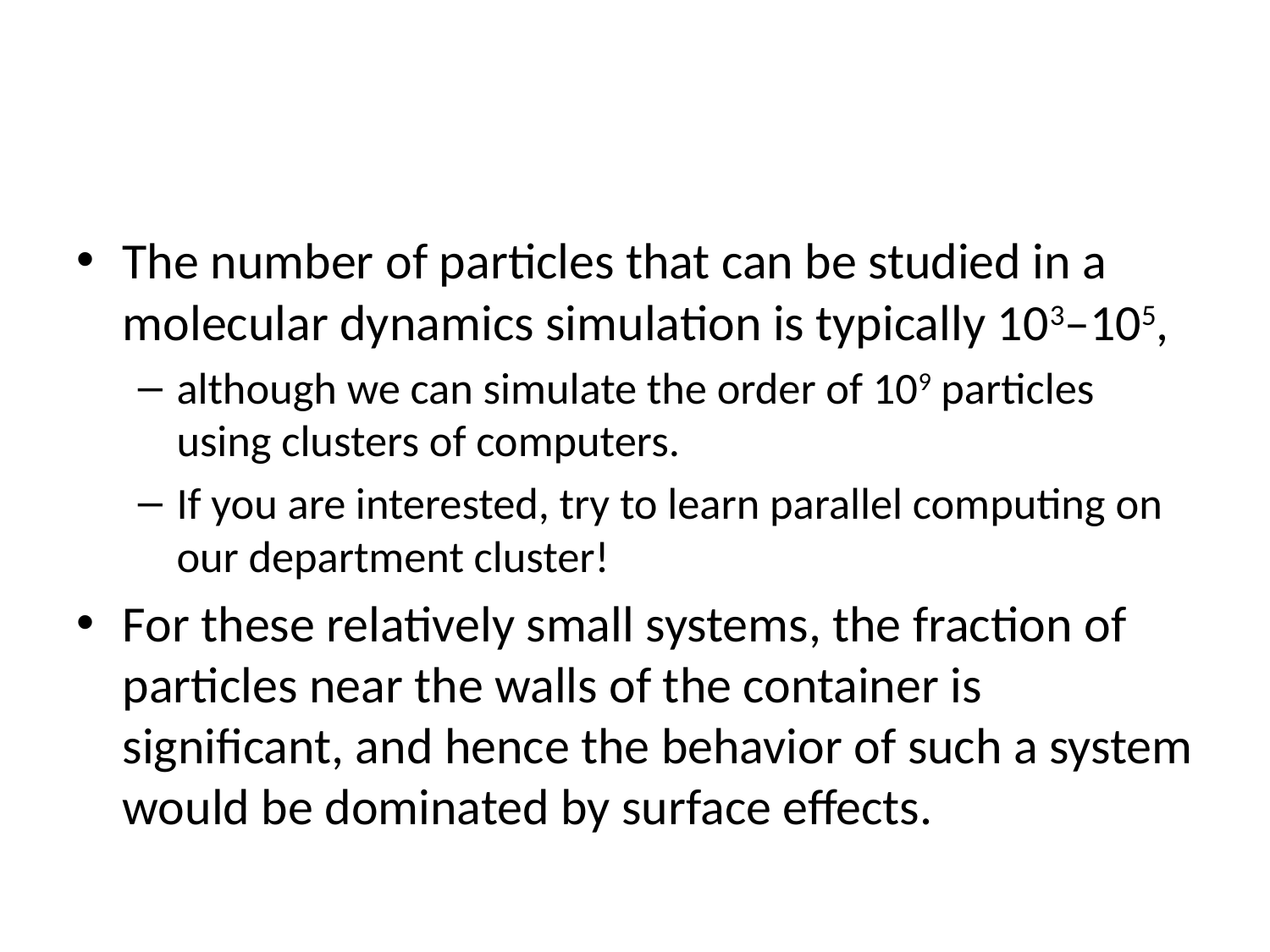

#
The number of particles that can be studied in a molecular dynamics simulation is typically 103–105,
although we can simulate the order of 109 particles using clusters of computers.
If you are interested, try to learn parallel computing on our department cluster!
For these relatively small systems, the fraction of particles near the walls of the container is significant, and hence the behavior of such a system would be dominated by surface effects.